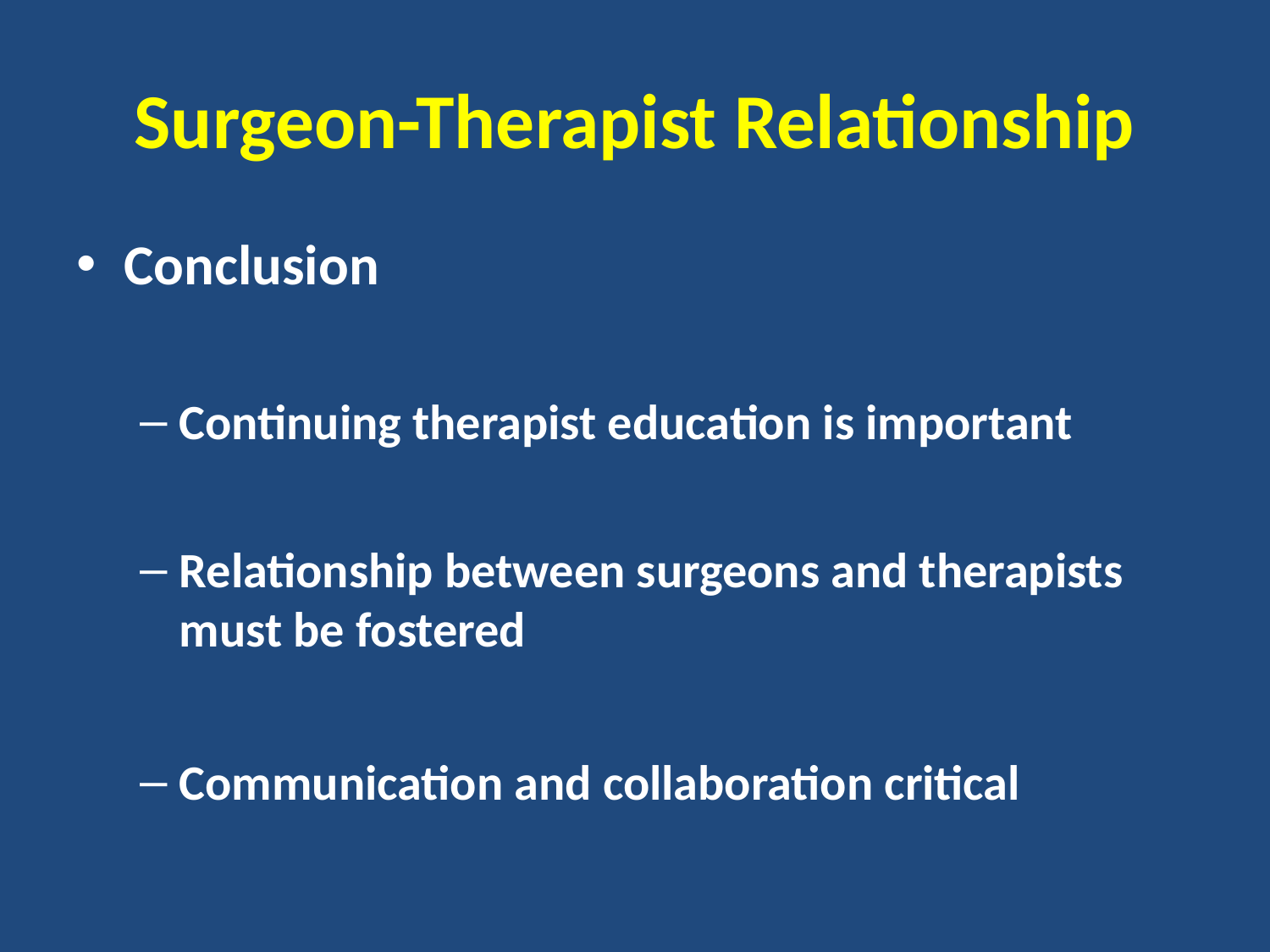

# Surgeon-Therapist Relationship
Conclusion

Continuing therapist education is important

Relationship between surgeons and therapists must be fostered

Communication and collaboration critical